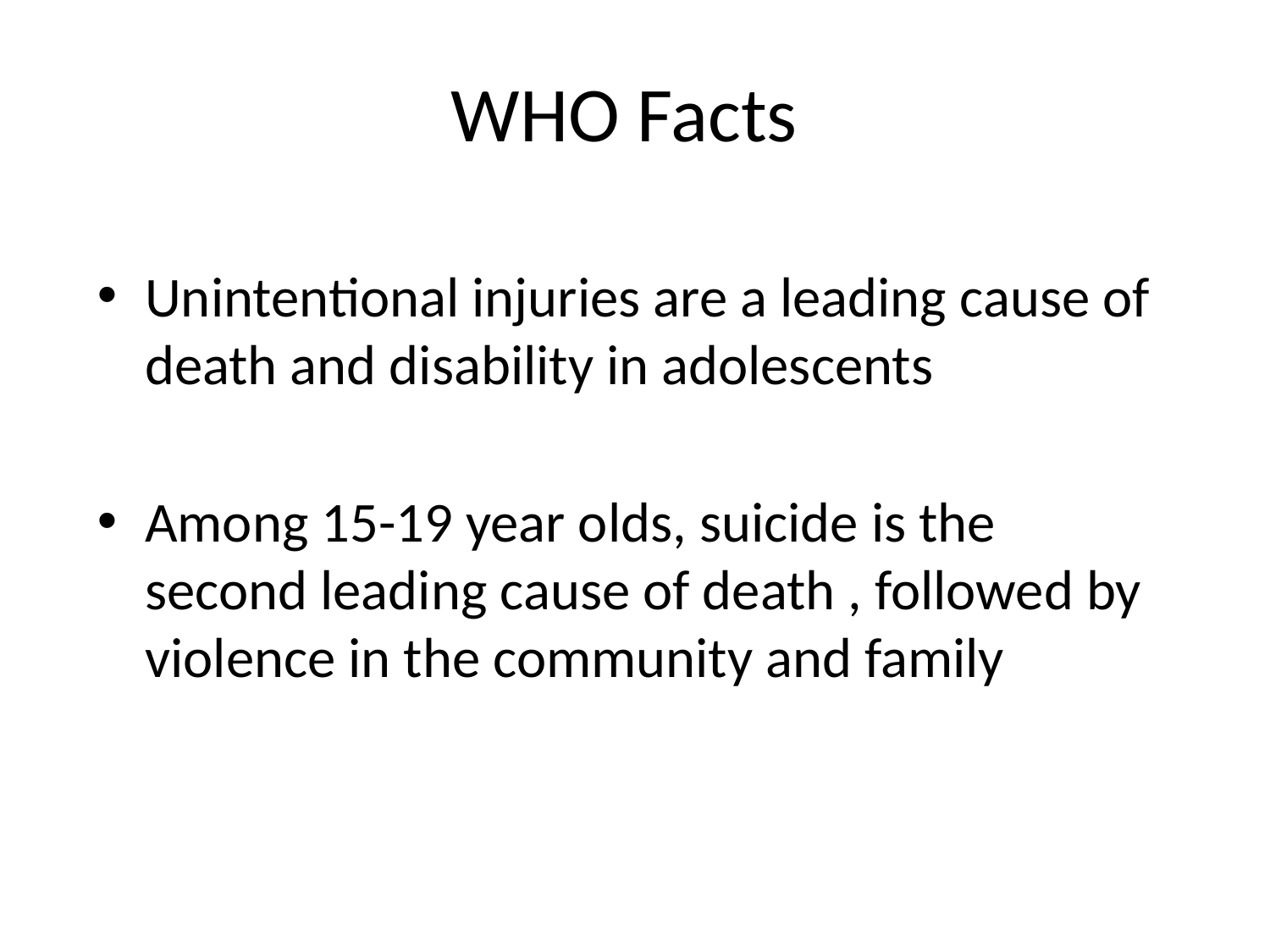

# WHO Facts
Unintentional injuries are a leading cause of death and disability in adolescents

Among 15-19 year olds, suicide is the second leading cause of death , followed by violence in the community and family